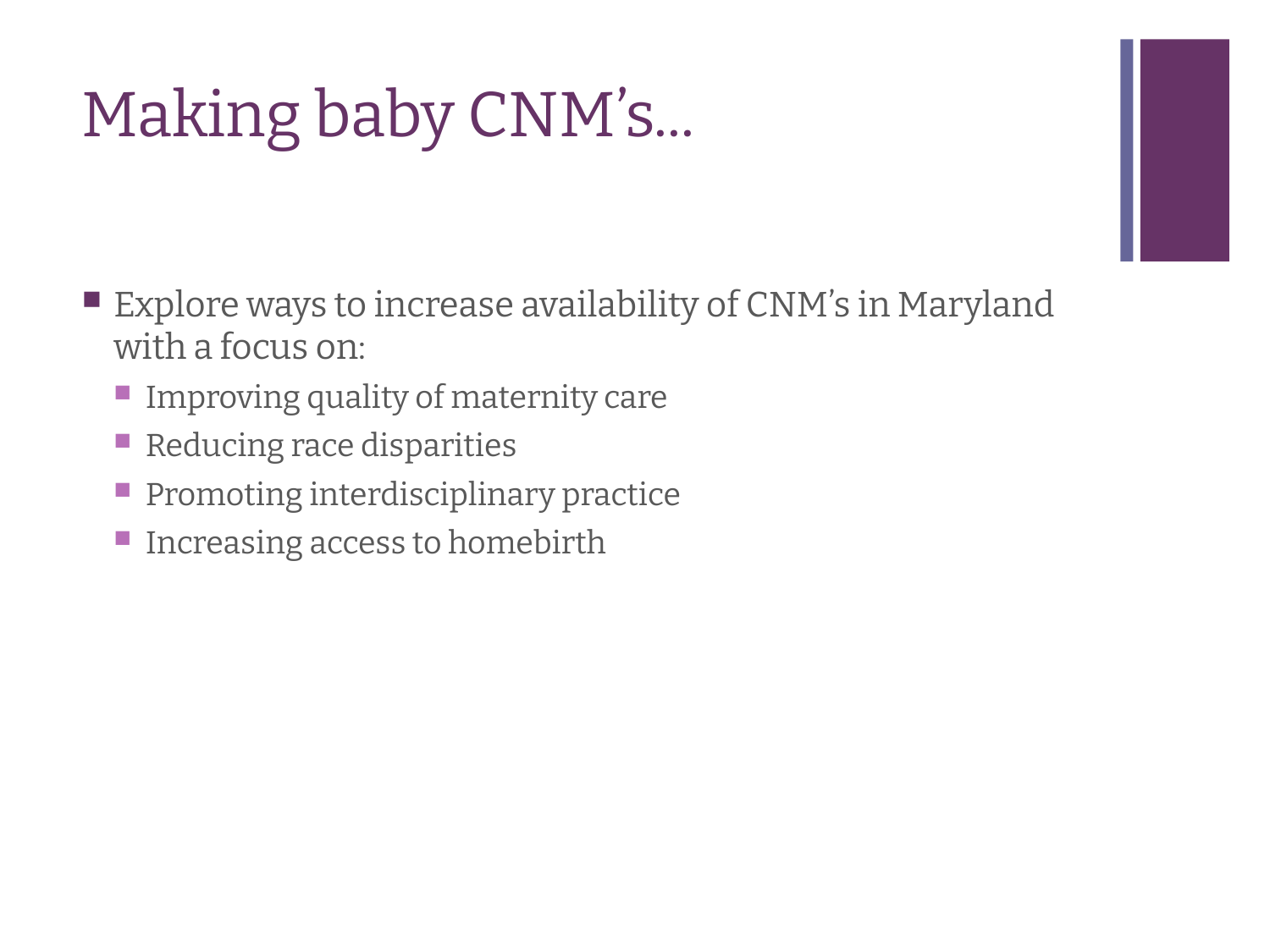

# Making baby CNM’s...
Explore ways to increase availability of CNM’s in Maryland with a focus on:
Improving quality of maternity care
Reducing race disparities
Promoting interdisciplinary practice
Increasing access to homebirth